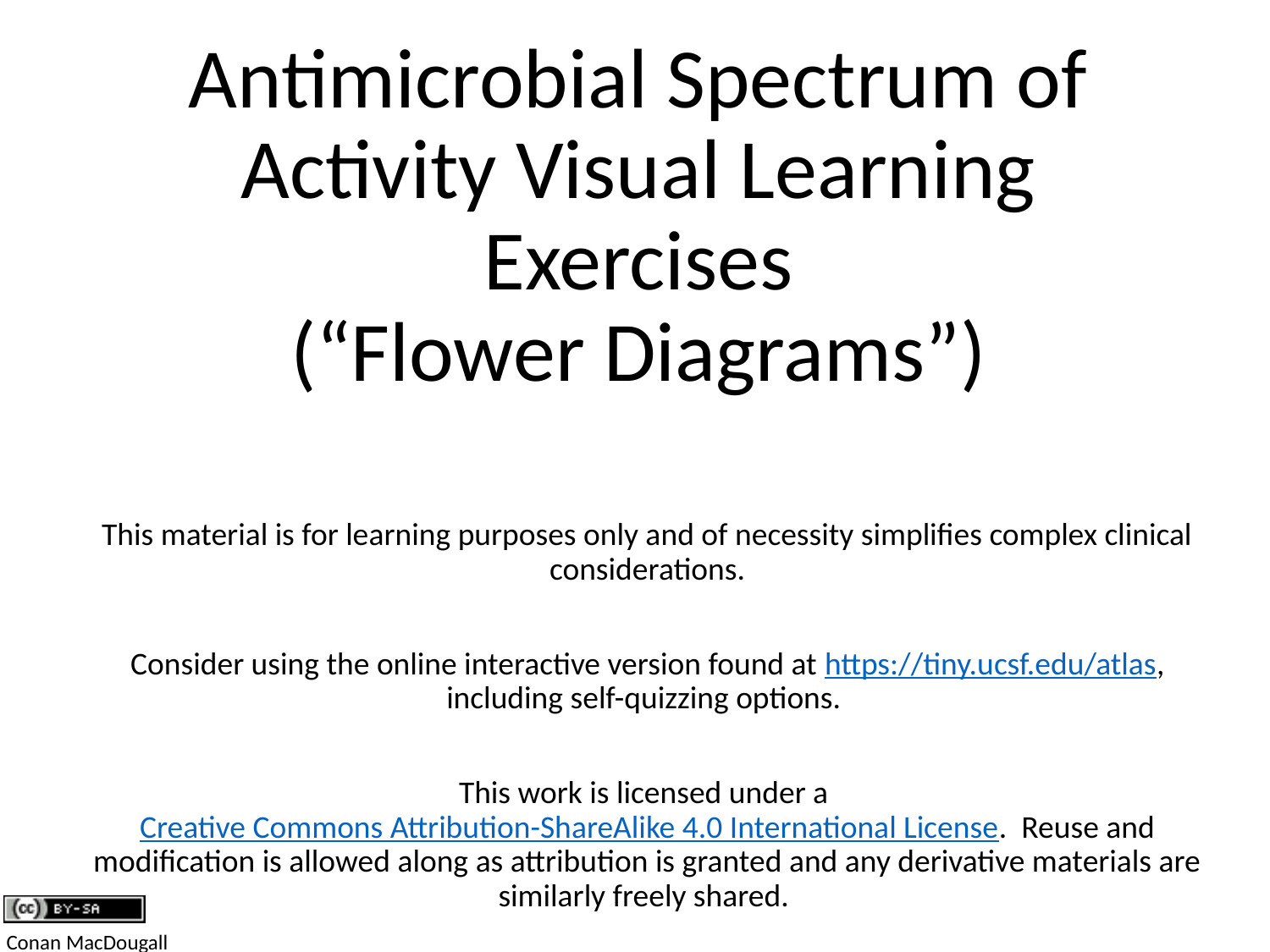

# Antimicrobial Spectrum of Activity Visual Learning Exercises (“Flower Diagrams”)
This material is for learning purposes only and of necessity simplifies complex clinical considerations.

Consider using the online interactive version found at https://tiny.ucsf.edu/atlas, including self-quizzing options.

This work is licensed under a Creative Commons Attribution-ShareAlike 4.0 International License.  Reuse and modification is allowed along as attribution is granted and any derivative materials are similarly freely shared.